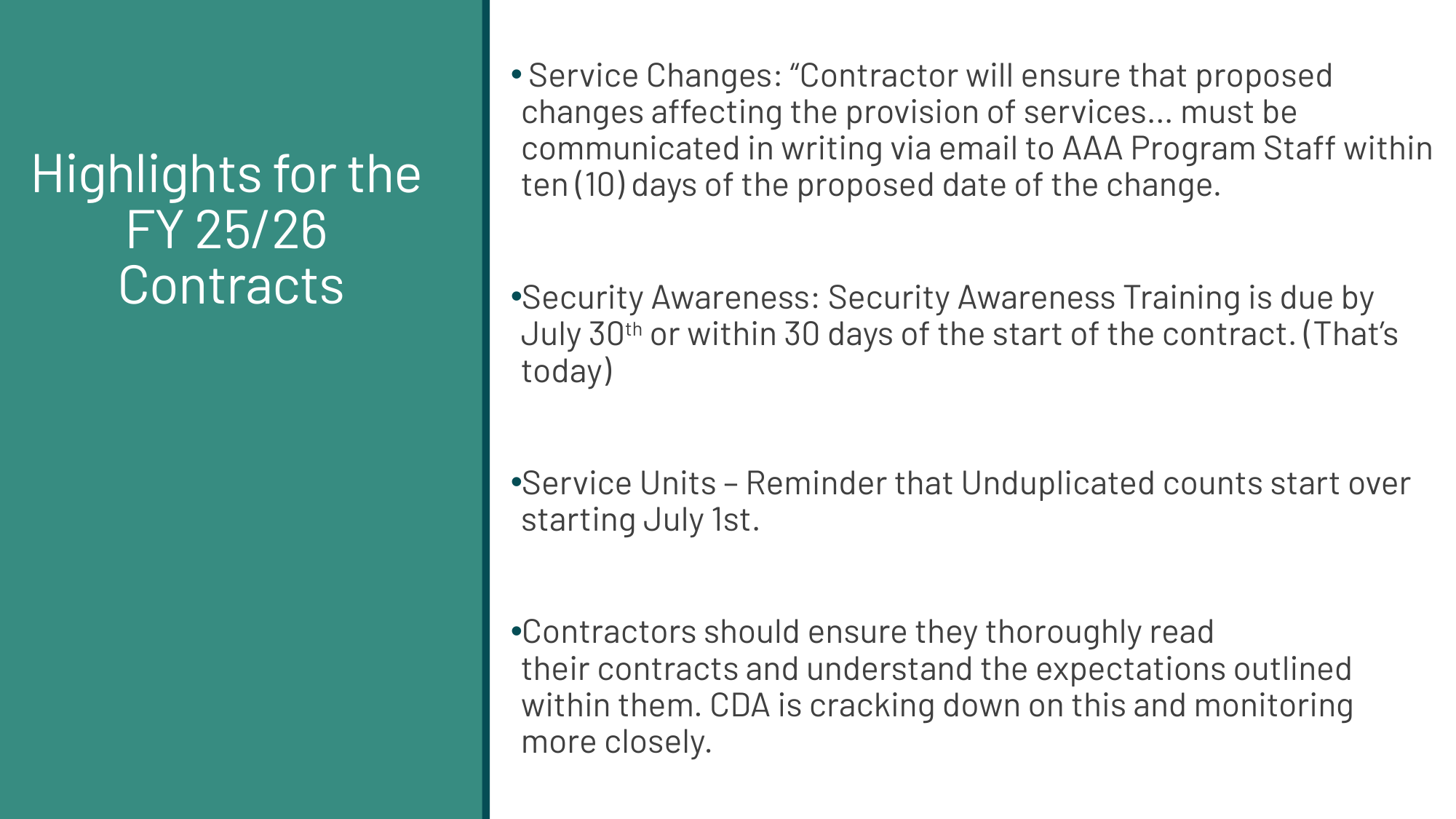

Service Changes: “Contractor will ensure that proposed changes affecting the provision of services… must be communicated in writing via email to AAA Program Staff within ten (10) days of the proposed date of the change.

Security Awareness: Security Awareness Training is due by July 30th or within 30 days of the start of the contract. (That’s today)

Service Units – Reminder that Unduplicated counts start over starting July 1st.

Contractors should ensure they thoroughly read their contracts and understand the expectations outlined within them. CDA is cracking down on this and monitoring more closely.

# Highlights for the FY 25/26 Contracts